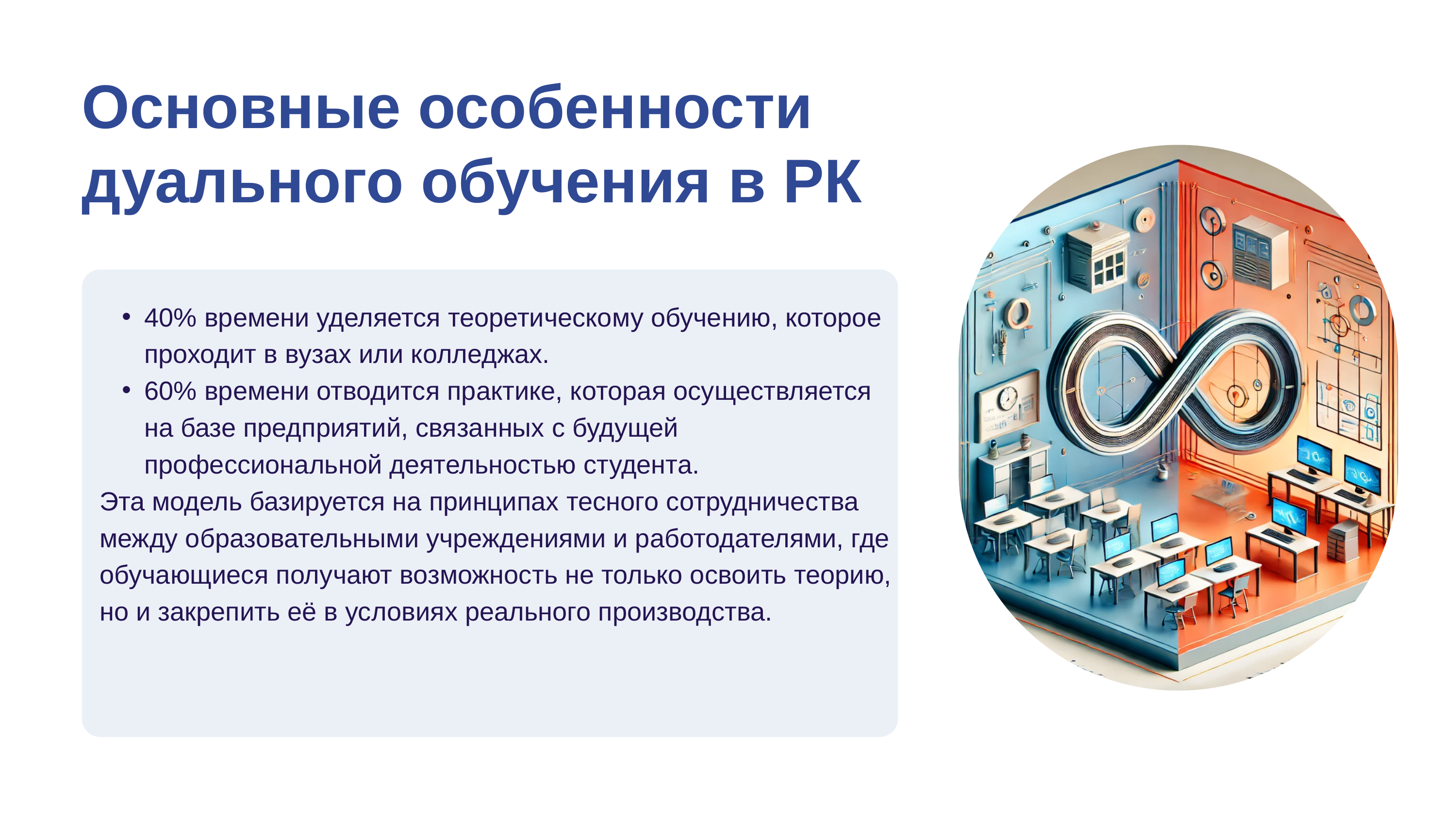

Основные особенности дуального обучения в РК

40% времени уделяется теоретическому обучению, которое проходит в вузах или колледжах.
60% времени отводится практике, которая осуществляется на базе предприятий, связанных с будущей профессиональной деятельностью студента.
Эта модель базируется на принципах тесного сотрудничества между образовательными учреждениями и работодателями, где обучающиеся получают возможность не только освоить теорию, но и закрепить её в условиях реального производства.